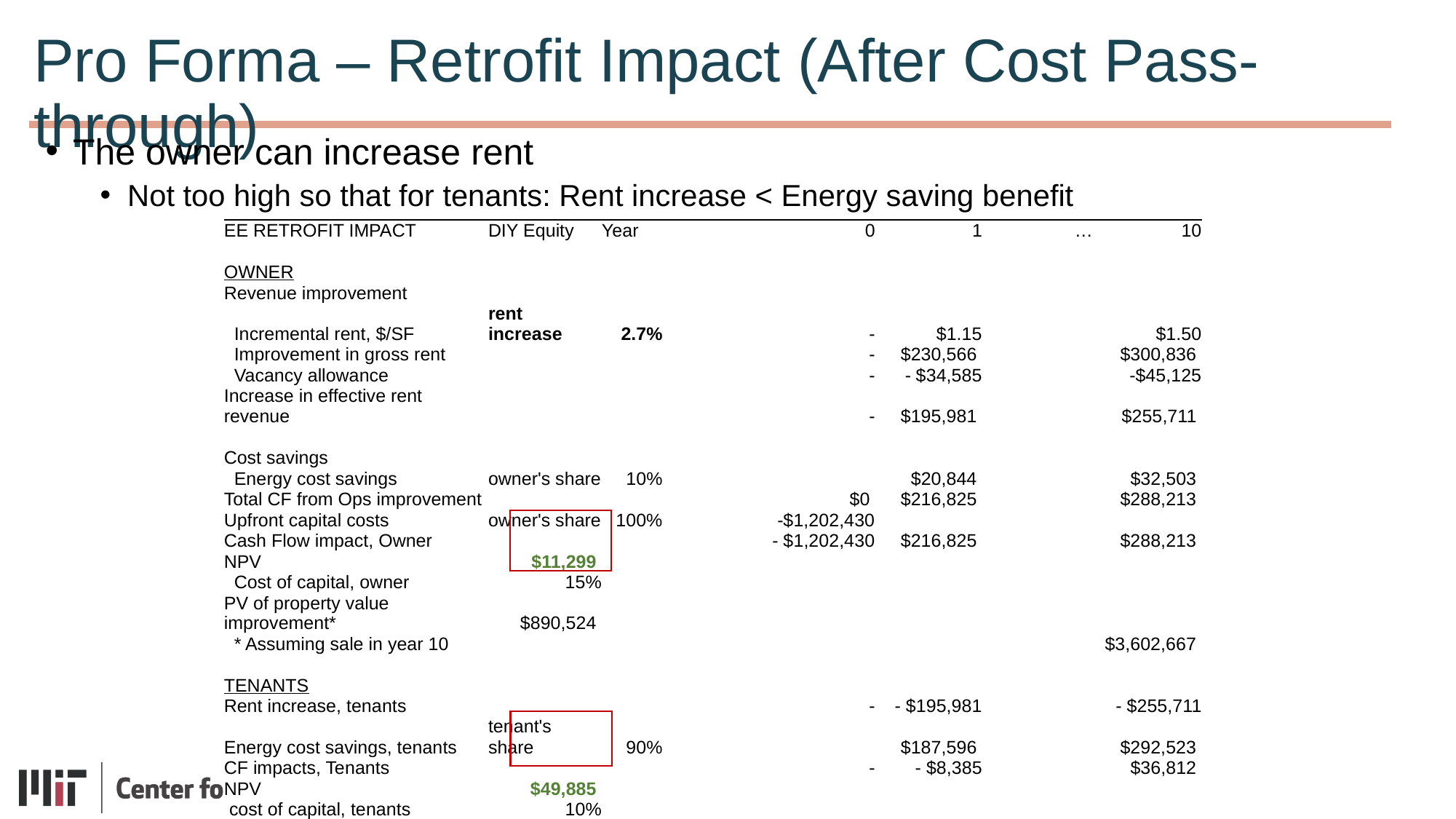

Pro Forma – Retrofit Impact (After Cost Pass-through)
The owner can increase rent
Not too high so that for tenants: Rent increase < Energy saving benefit

| EE RETROFIT IMPACT | DIY Equity | Year | 0 | 1 | … | 10 |
| --- | --- | --- | --- | --- | --- | --- |
|  |  |  |  |  |  |  |
| OWNER |  |  |  |  |  |  |
| Revenue improvement |  |  |  |  |  |  |
| Incremental rent, $/SF | rent increase | 2.7% | - | $1.15 |  | $1.50 |
| Improvement in gross rent |  |  | - | $230,566 |  | $300,836 |
| Vacancy allowance |  |  | - | - $34,585 |  | -$45,125 |
| Increase in effective rent revenue |  |  | - | $195,981 |  | $255,711 |
|  |  |  |  |  |  |  |
| Cost savings |  |  |  |  |  |  |
| Energy cost savings | owner's share | 10% |  | $20,844 |  | $32,503 |
| Total CF from Ops improvement |  |  | $0 | $216,825 |  | $288,213 |
| Upfront capital costs | owner's share | 100% | -$1,202,430 |  |  |  |
| Cash Flow impact, Owner |  |  | - $1,202,430 | $216,825 |  | $288,213 |
| NPV | $11,299 |  |  |  |  |  |
| Cost of capital, owner | 15% |  |  |  |  |  |
| PV of property value improvement\* | $890,524 |  |  |  |  |  |
| \* Assuming sale in year 10 |  |  |  |  |  | $3,602,667 |
|  |  |  |  |  |  |  |
| TENANTS |  |  |  |  |  |  |
| Rent increase, tenants |  |  | - | - $195,981 |  | - $255,711 |
| Energy cost savings, tenants | tenant's share | 90% |  | $187,596 |  | $292,523 |
| CF impacts, Tenants |  |  | - | - $8,385 |  | $36,812 |
| NPV | $49,885 |  |  |  |  |  |
| cost of capital, tenants | 10% |  |  |  |  |  |